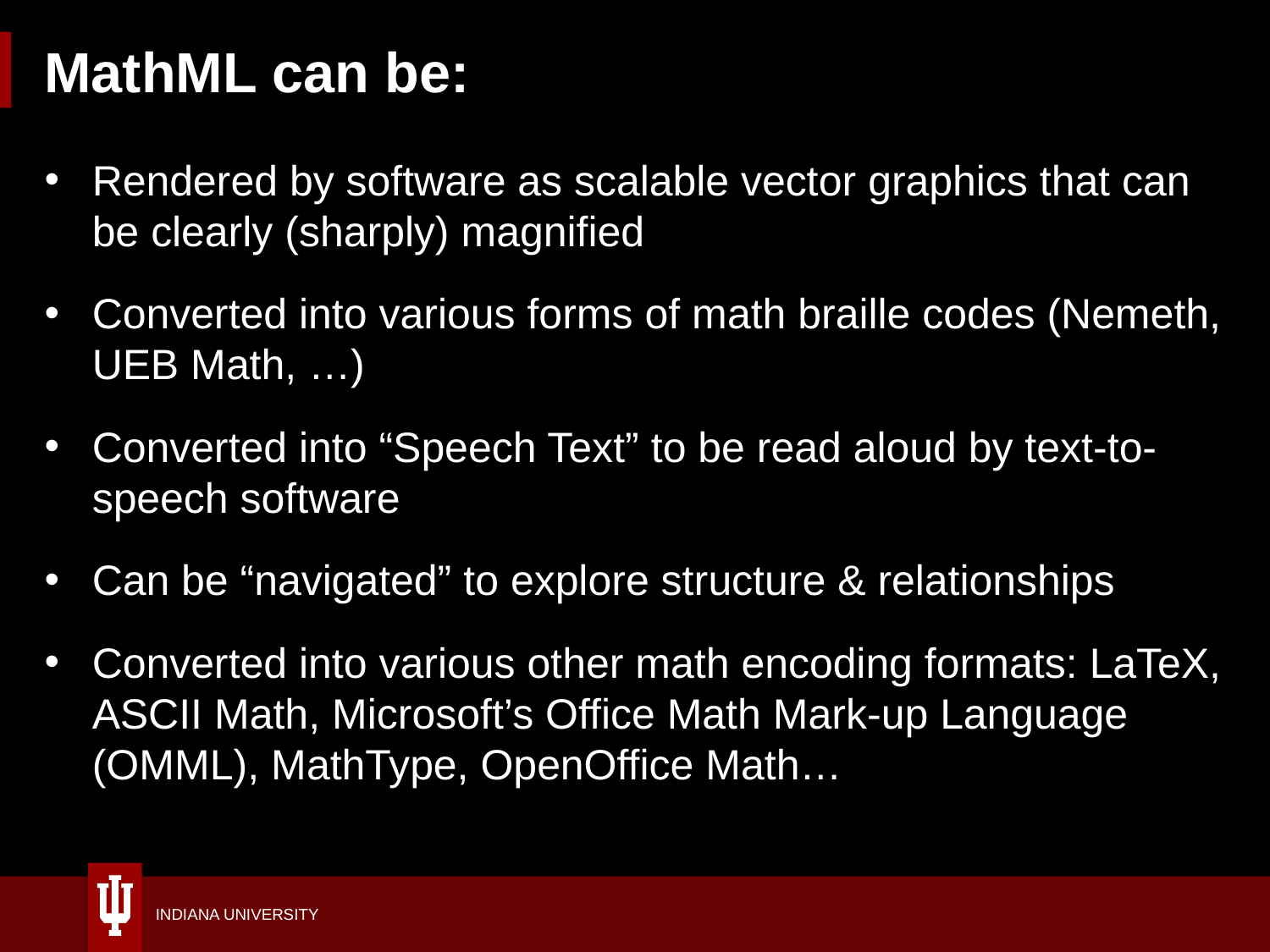

# MathML can be:
Rendered by software as scalable vector graphics that can be clearly (sharply) magnified
Converted into various forms of math braille codes (Nemeth, UEB Math, …)
Converted into “Speech Text” to be read aloud by text-to-speech software
Can be “navigated” to explore structure & relationships
Converted into various other math encoding formats: LaTeX, ASCII Math, Microsoft’s Office Math Mark-up Language (OMML), MathType, OpenOffice Math…

10